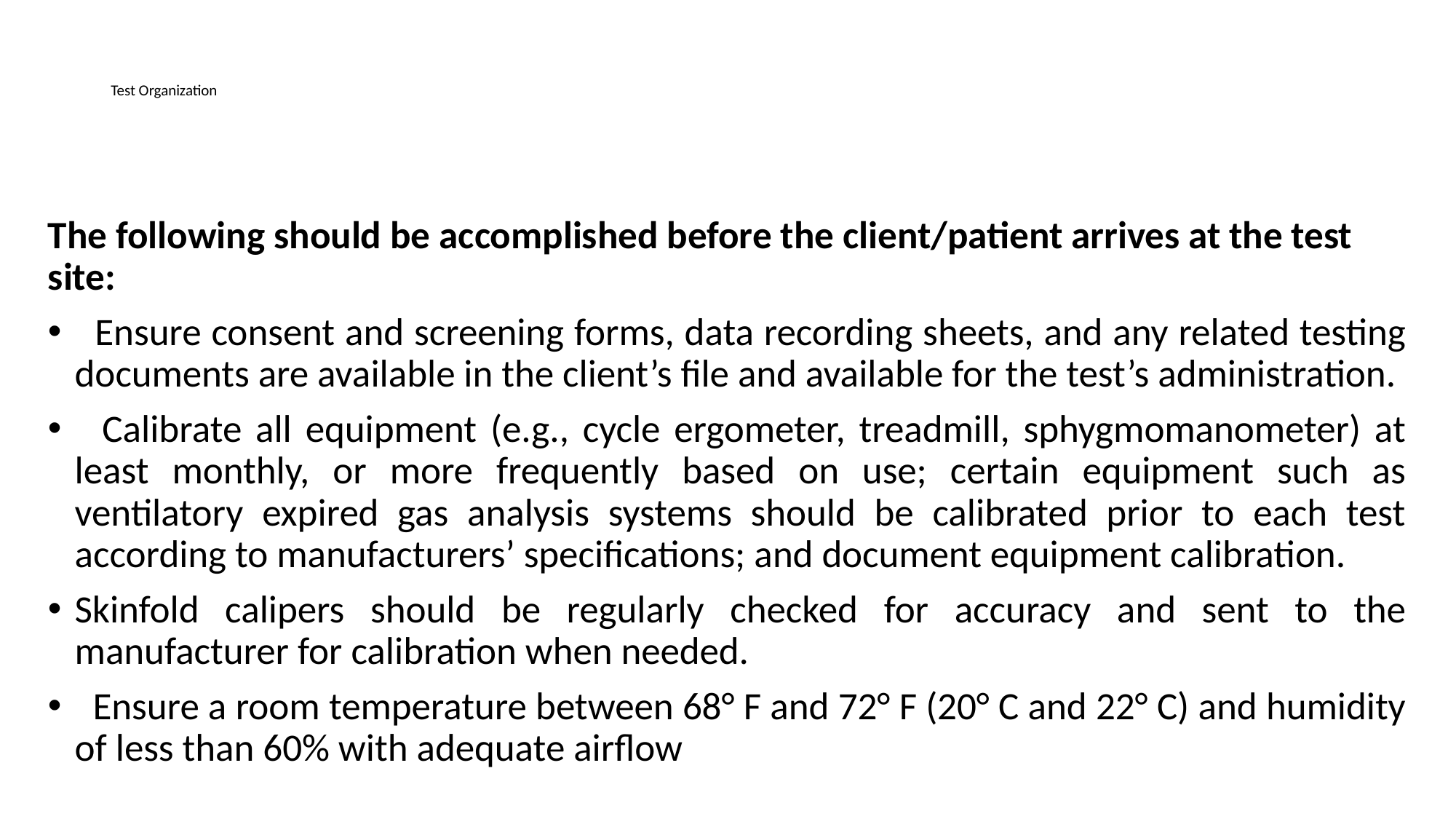

# Test Organization

The following should be accomplished before the client/patient arrives at the test site:
  Ensure consent and screening forms, data recording sheets, and any related testing documents are available in the client’s file and available for the test’s administration.
  Calibrate all equipment (e.g., cycle ergometer, treadmill, sphygmomanometer) at least monthly, or more frequently based on use; certain equipment such as ventilatory expired gas analysis systems should be calibrated prior to each test according to manufacturers’ specifications; and document equipment calibration.
Skinfold calipers should be regularly checked for accuracy and sent to the manufacturer for calibration when needed.
  Ensure a room temperature between 68° F and 72° F (20° C and 22° C) and humidity of less than 60% with adequate airflow